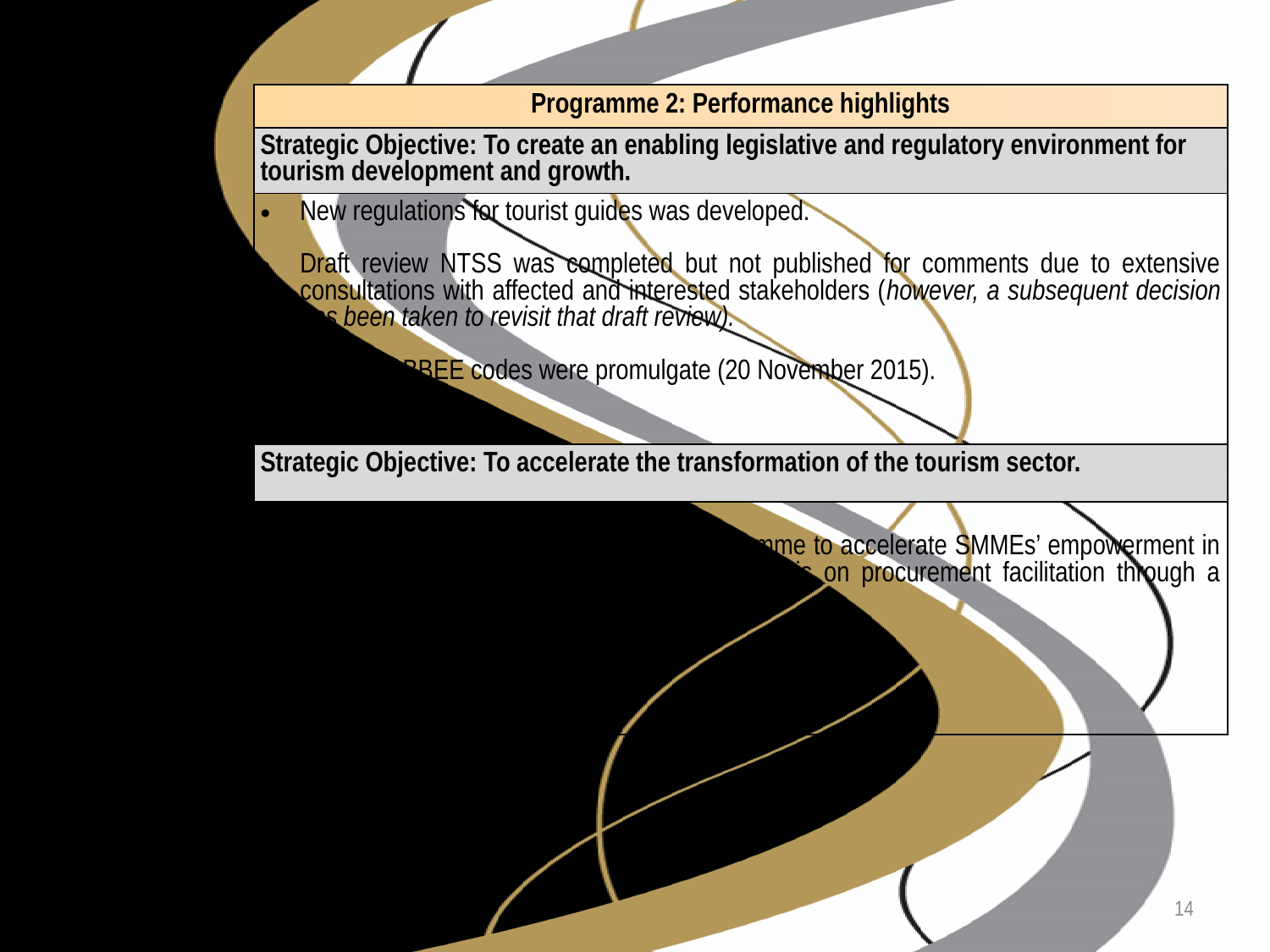

| Programme 2: Performance highlights |
| --- |
| Strategic Objective: To create an enabling legislative and regulatory environment for tourism development and growth. |
| New regulations for tourist guides was developed. Draft review NTSS was completed but not published for comments due to extensive consultations with affected and interested stakeholders (however, a subsequent decision has been taken to revisit that draft review). Tourism BBBEE codes were promulgate (20 November 2015). |
| Strategic Objective: To accelerate the transformation of the tourism sector. |
| Enterprise and supplier development programme to accelerate SMMEs’ empowerment in the tourism sector was developed (the focus is on procurement facilitation through a portal). |
14